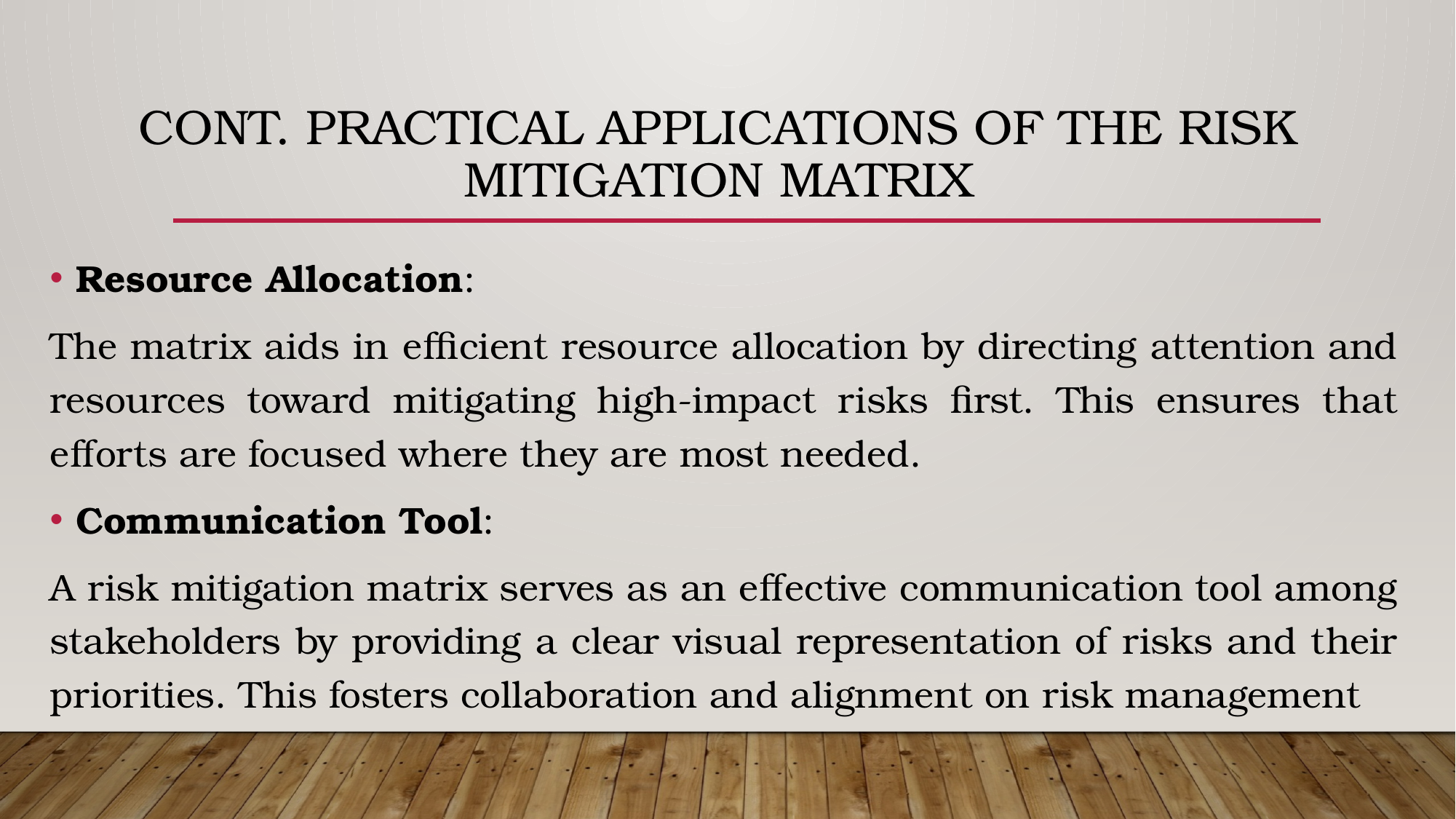

# Cont. Practical Applications of the risk mitigation matrix
Resource Allocation:
The matrix aids in efficient resource allocation by directing attention and resources toward mitigating high-impact risks first. This ensures that efforts are focused where they are most needed.
Communication Tool:
A risk mitigation matrix serves as an effective communication tool among stakeholders by providing a clear visual representation of risks and their priorities. This fosters collaboration and alignment on risk management